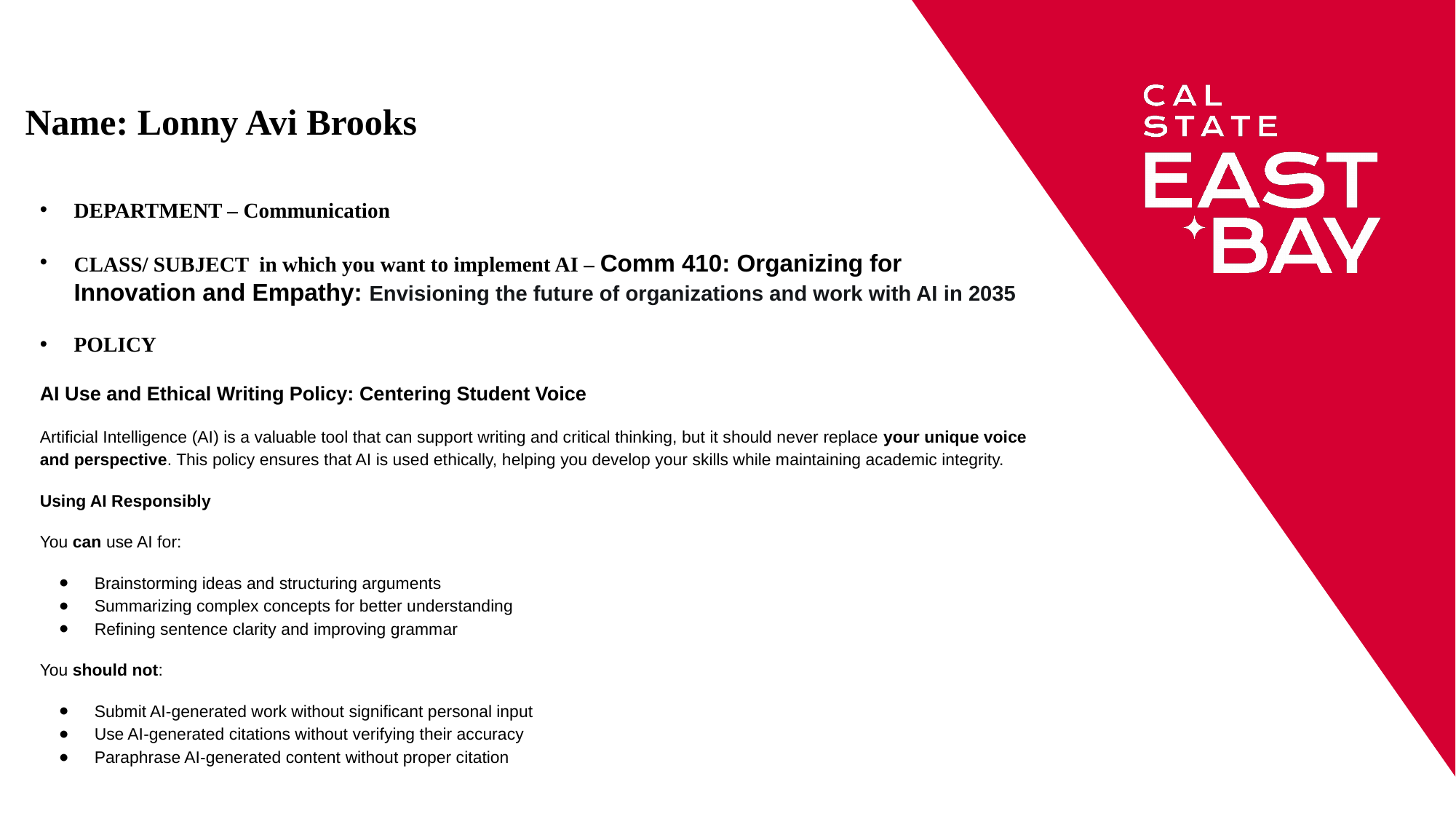

# Name: Lonny Avi Brooks

DEPARTMENT – Communication

CLASS/ SUBJECT  in which you want to implement AI – Comm 410: Organizing for Innovation and Empathy: Envisioning the future of organizations and work with AI in 2035

POLICY
AI Use and Ethical Writing Policy: Centering Student Voice
Artificial Intelligence (AI) is a valuable tool that can support writing and critical thinking, but it should never replace your unique voice and perspective. This policy ensures that AI is used ethically, helping you develop your skills while maintaining academic integrity.
Using AI Responsibly
You can use AI for:
Brainstorming ideas and structuring arguments
Summarizing complex concepts for better understanding
Refining sentence clarity and improving grammar
You should not:
Submit AI-generated work without significant personal input
Use AI-generated citations without verifying their accuracy
Paraphrase AI-generated content without proper citation